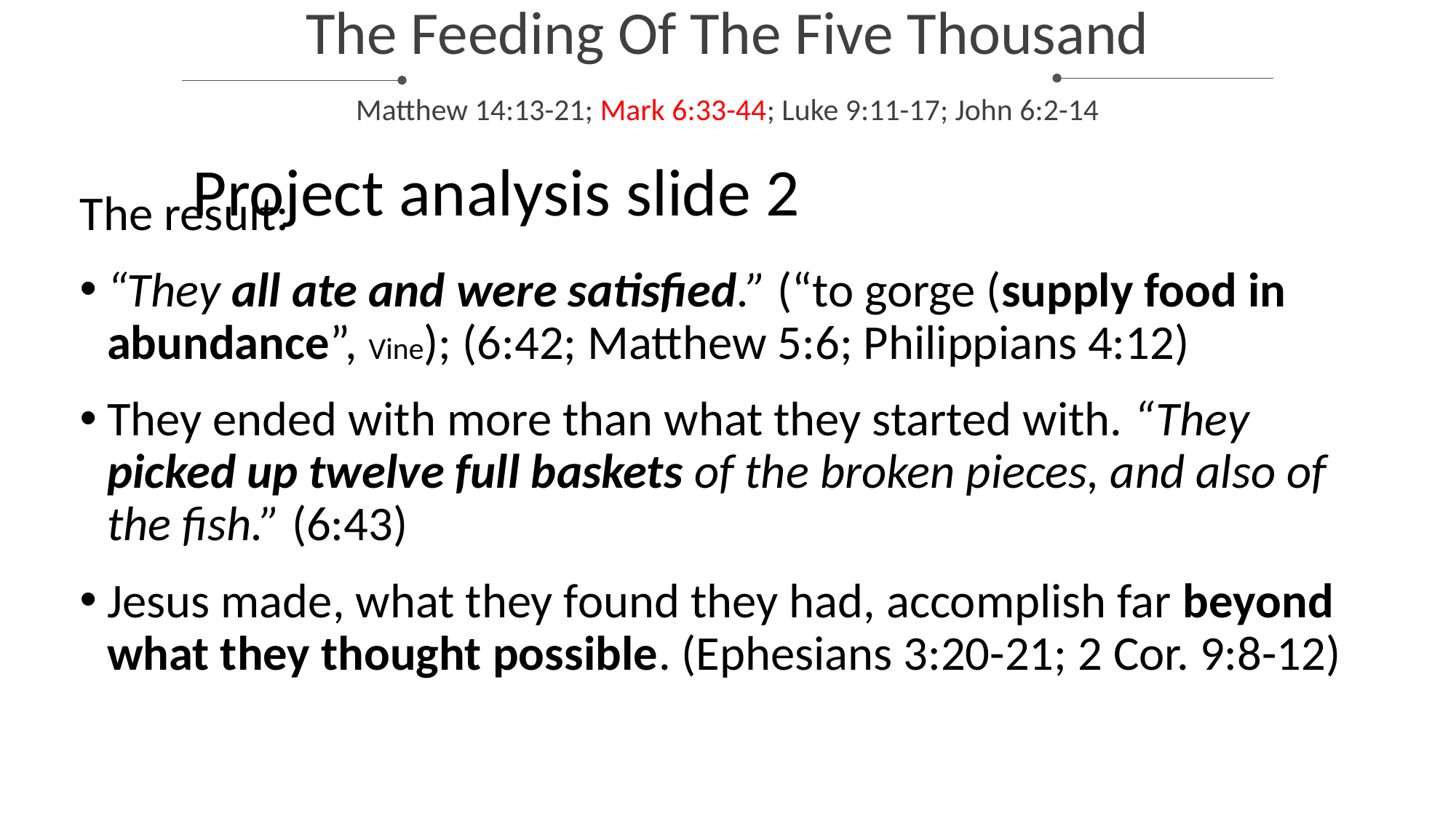

The Feeding Of The Five Thousand
Matthew 14:13-21; Mark 6:33-44; Luke 9:11-17; John 6:2-14
Project analysis slide 2
The result:
“They all ate and were satisfied.” (“to gorge (supply food in abundance”, Vine); (6:42; Matthew 5:6; Philippians 4:12)
They ended with more than what they started with. “They picked up twelve full baskets of the broken pieces, and also of the fish.” (6:43)
Jesus made, what they found they had, accomplish far beyond what they thought possible. (Ephesians 3:20-21; 2 Cor. 9:8-12)